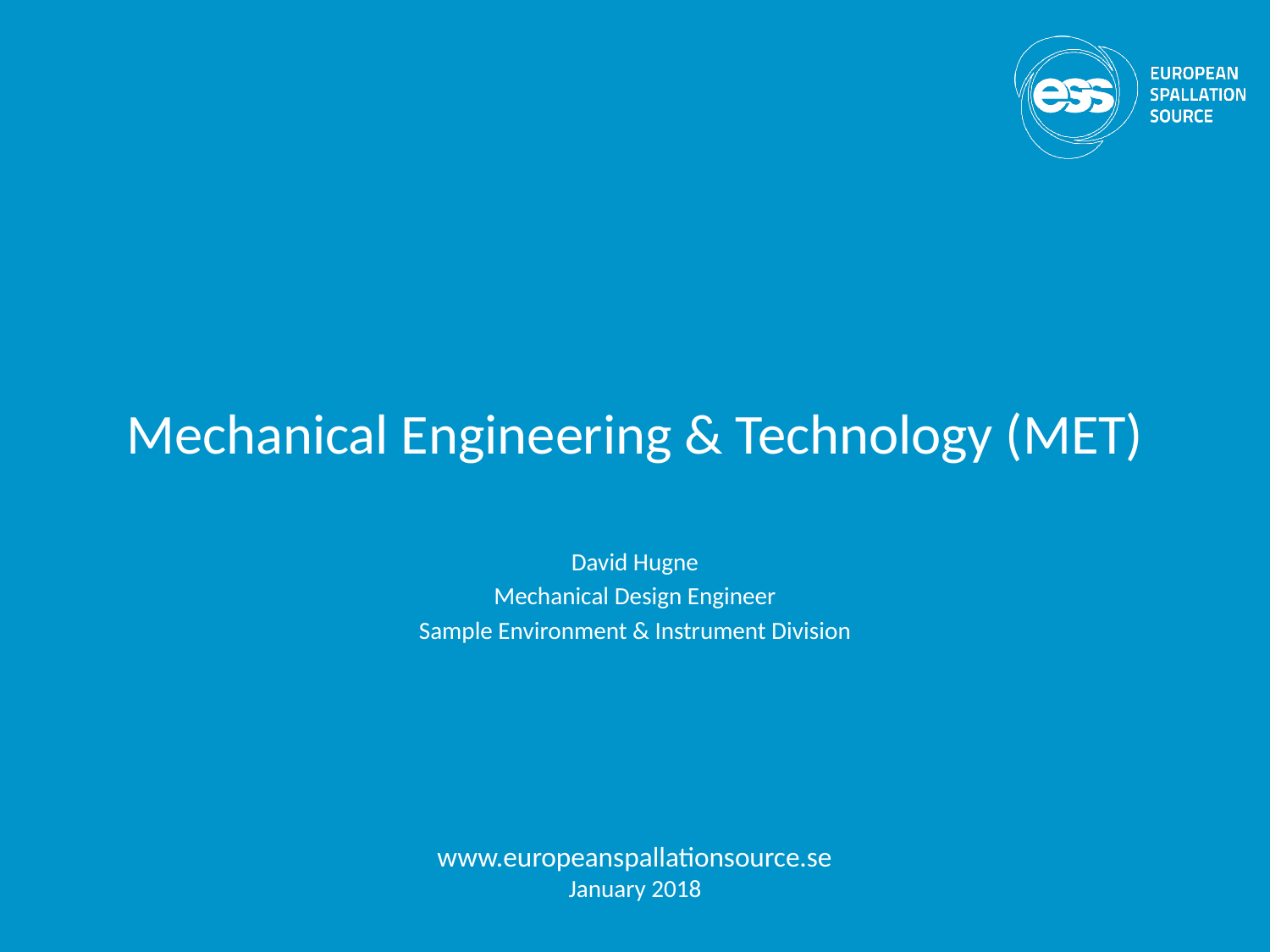

# Mechanical Engineering & Technology (MET)
David Hugne
Mechanical Design Engineer
Sample Environment & Instrument Division
www.europeanspallationsource.se
January 2018